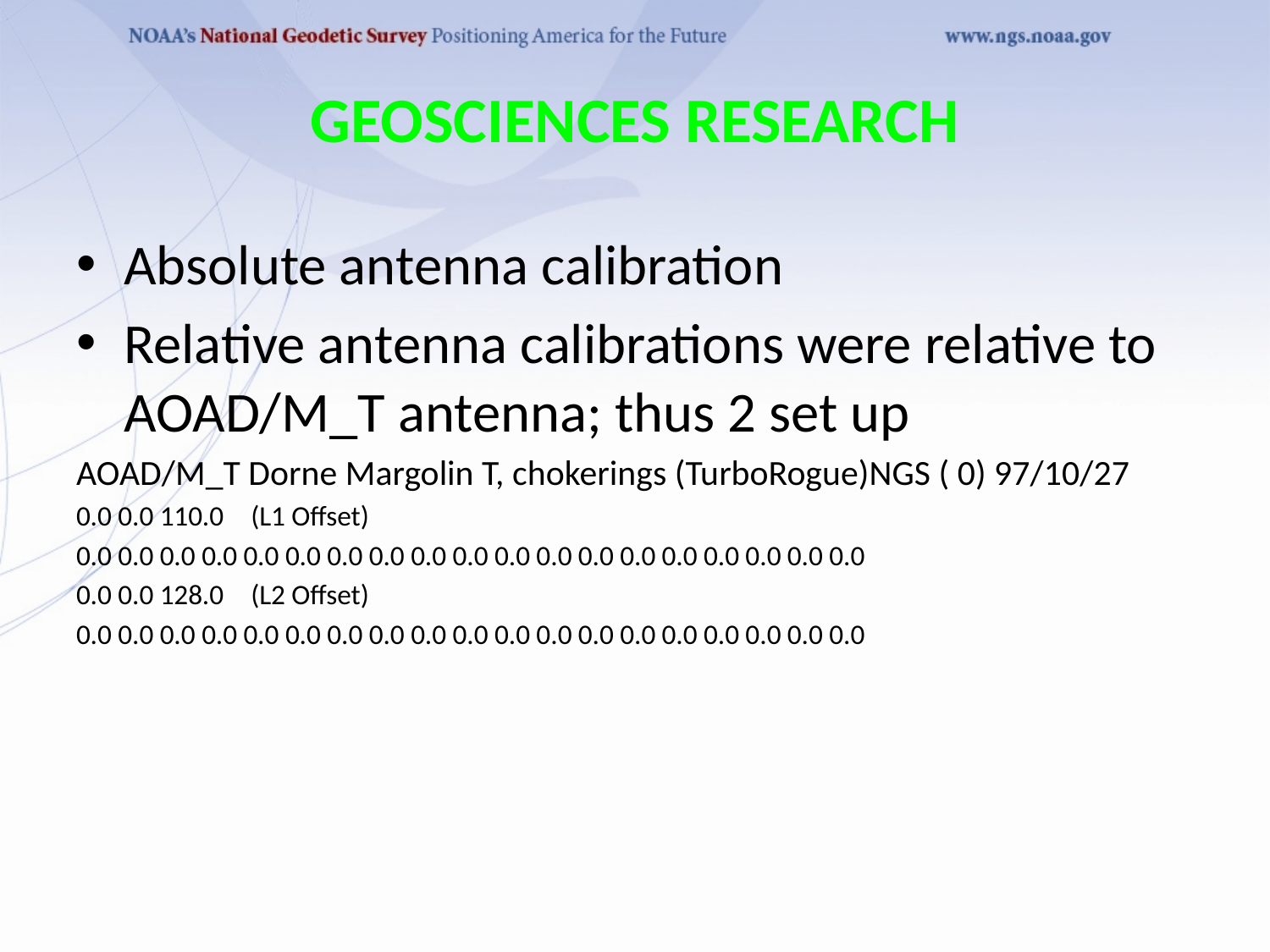

# GEOSCIENCES RESEARCH
Absolute antenna calibration
Relative antenna calibrations were relative to AOAD/M_T antenna; thus 2 set up
AOAD/M_T Dorne Margolin T, chokerings (TurboRogue)NGS ( 0) 97/10/27
0.0 0.0 110.0 	(L1 Offset)
0.0 0.0 0.0 0.0 0.0 0.0 0.0 0.0 0.0 0.0 0.0 0.0 0.0 0.0 0.0 0.0 0.0 0.0 0.0
0.0 0.0 128.0 	(L2 Offset)
0.0 0.0 0.0 0.0 0.0 0.0 0.0 0.0 0.0 0.0 0.0 0.0 0.0 0.0 0.0 0.0 0.0 0.0 0.0